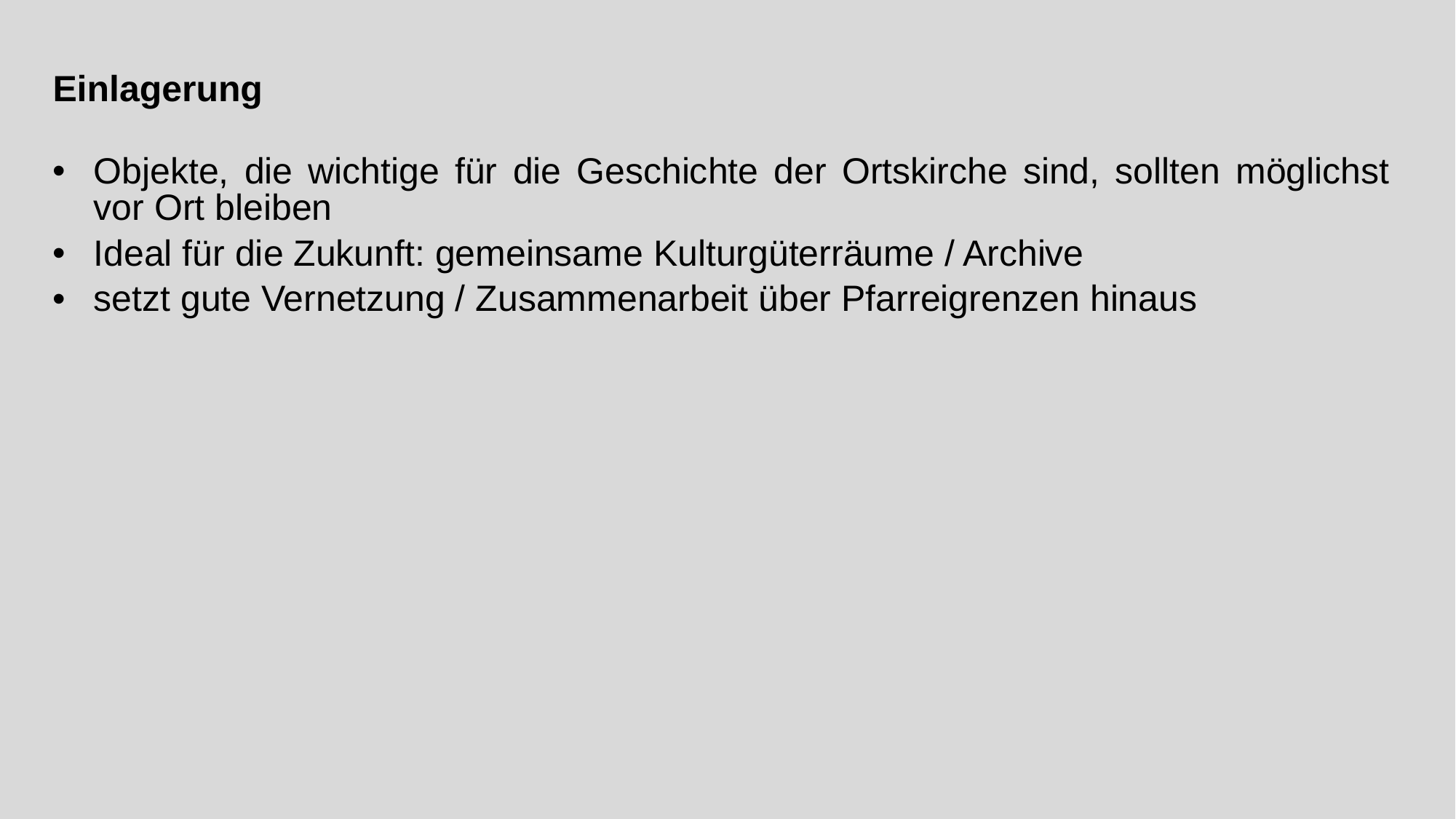

Einlagerung

Objekte, die wichtige für die Geschichte der Ortskirche sind, sollten möglichst vor Ort bleiben
Ideal für die Zukunft: gemeinsame Kulturgüterräume / Archive
setzt gute Vernetzung / Zusammenarbeit über Pfarreigrenzen hinaus